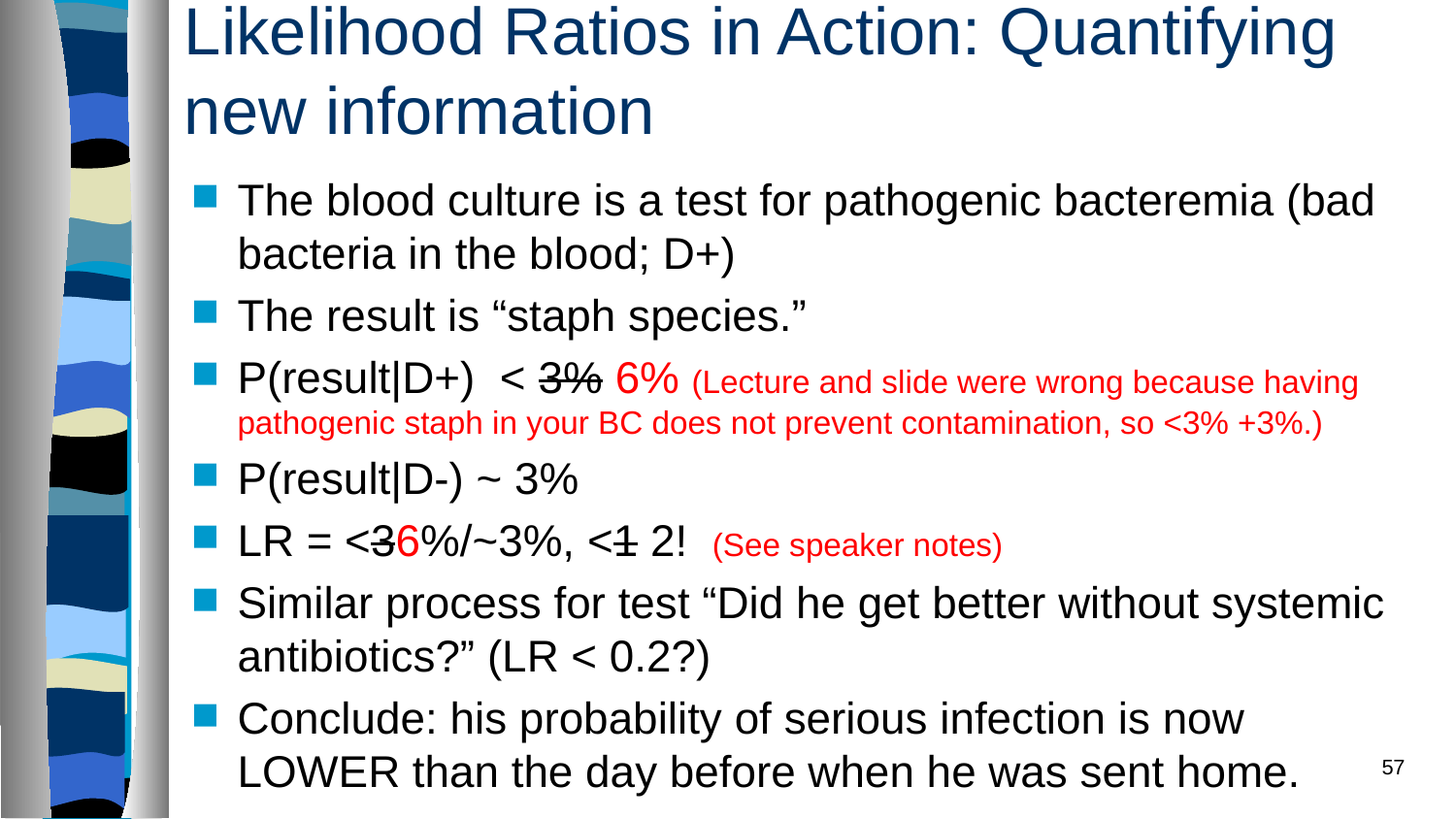

# Likelihood Ratios in Action: Quantifying new information
The blood culture is a test for pathogenic bacteremia (bad bacteria in the blood; D+)
The result is “staph species.”
P(result|D+)  < 3% 6% (Lecture and slide were wrong because having pathogenic staph in your BC does not prevent contamination, so <3% +3%.)
P(result|D-) ~ 3%
LR = <36%/~3%, <1 2!  (See speaker notes)
Similar process for test “Did he get better without systemic antibiotics?” (LR < 0.2?)
Conclude: his probability of serious infection is now LOWER than the day before when he was sent home.
57